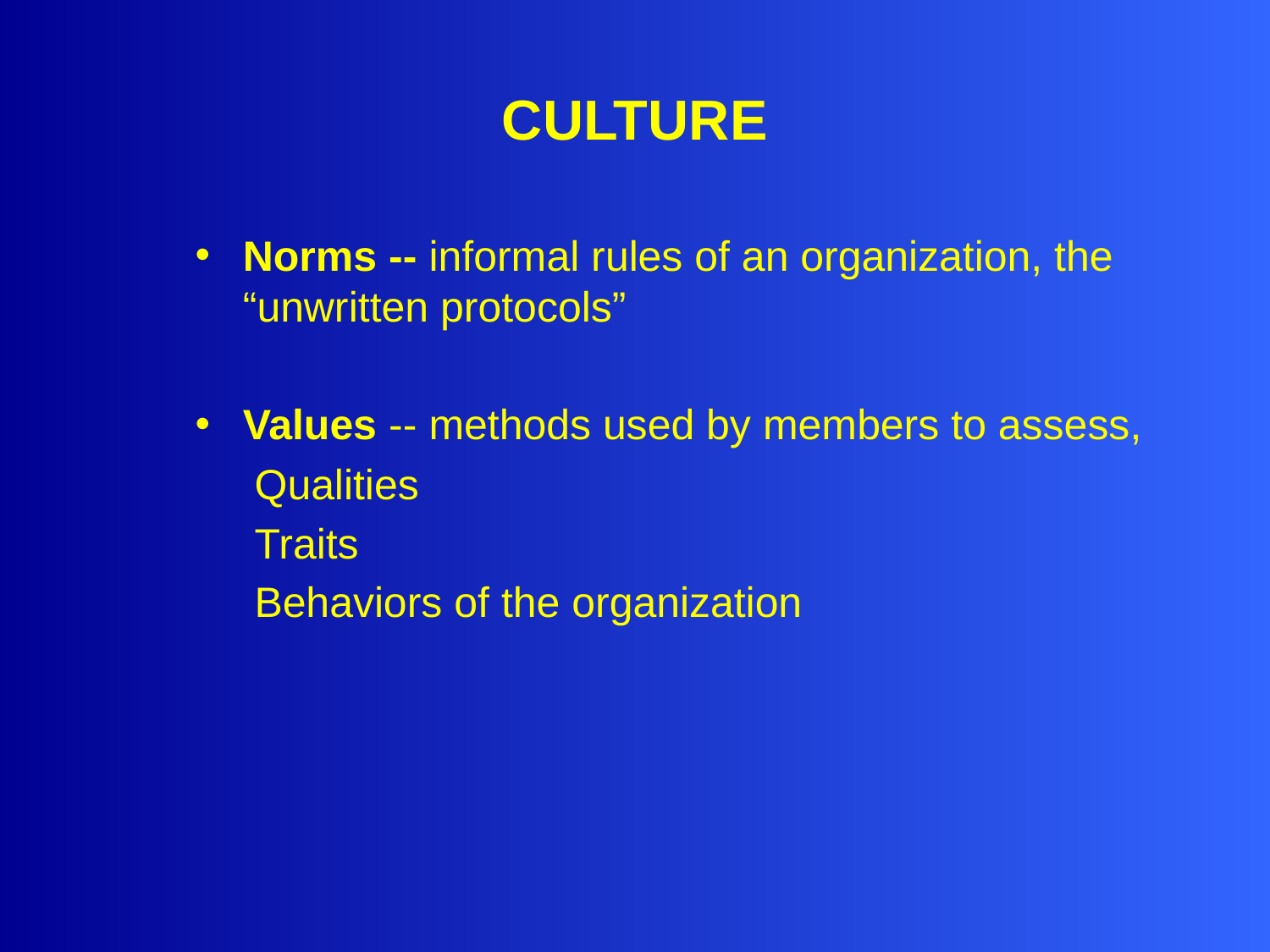

# CULTURE
Norms -- informal rules of an organization, the “unwritten protocols”

Values -- methods used by members to assess,
     Qualities
     Traits
     Behaviors of the organization